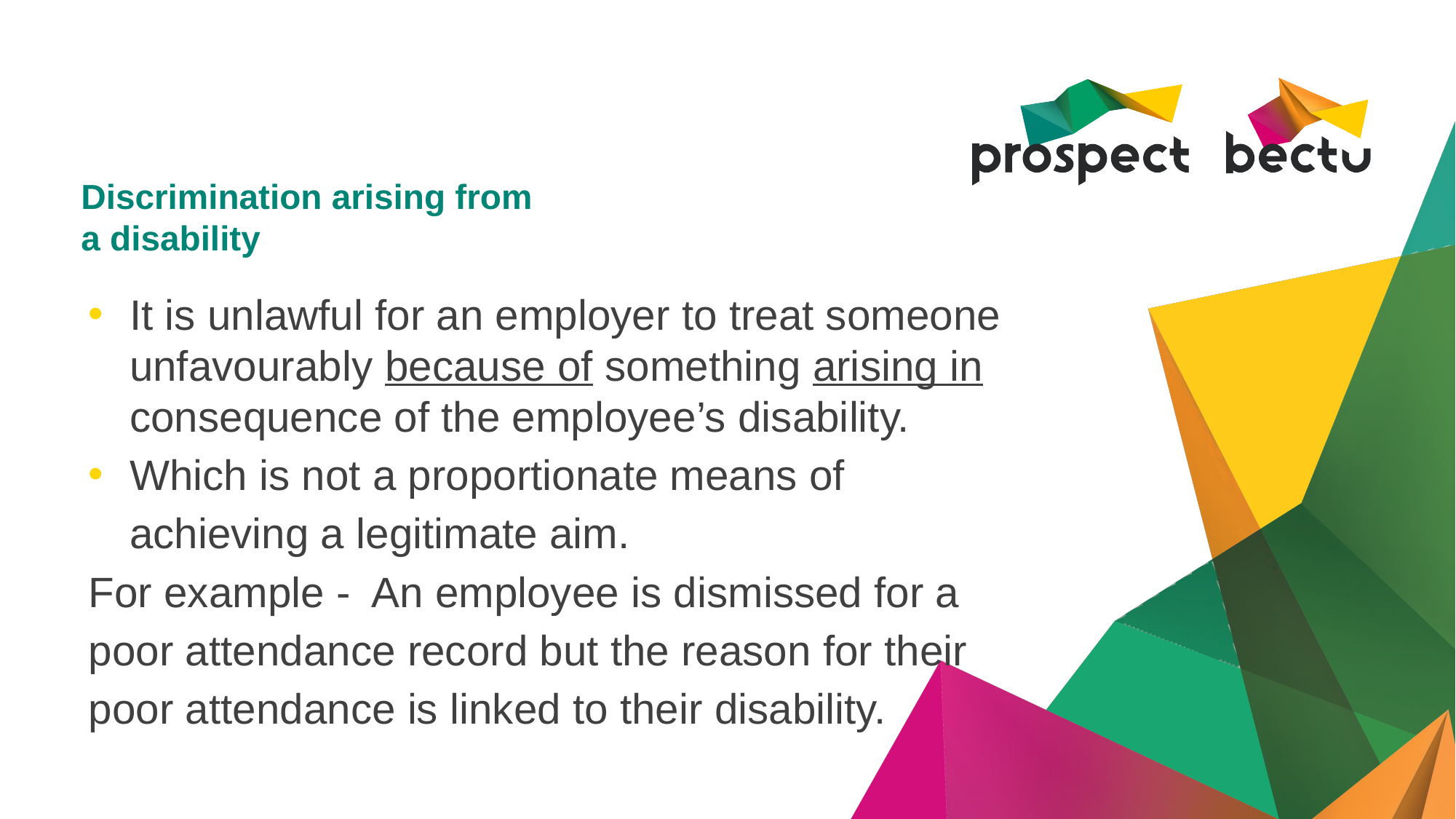

# Discrimination arising from a disability
It is unlawful for an employer to treat someone unfavourably because of something arising in consequence of the employee’s disability.
Which is not a proportionate means of achieving a legitimate aim.
For example -  An employee is dismissed for a poor attendance record but the reason for their poor attendance is linked to their disability.